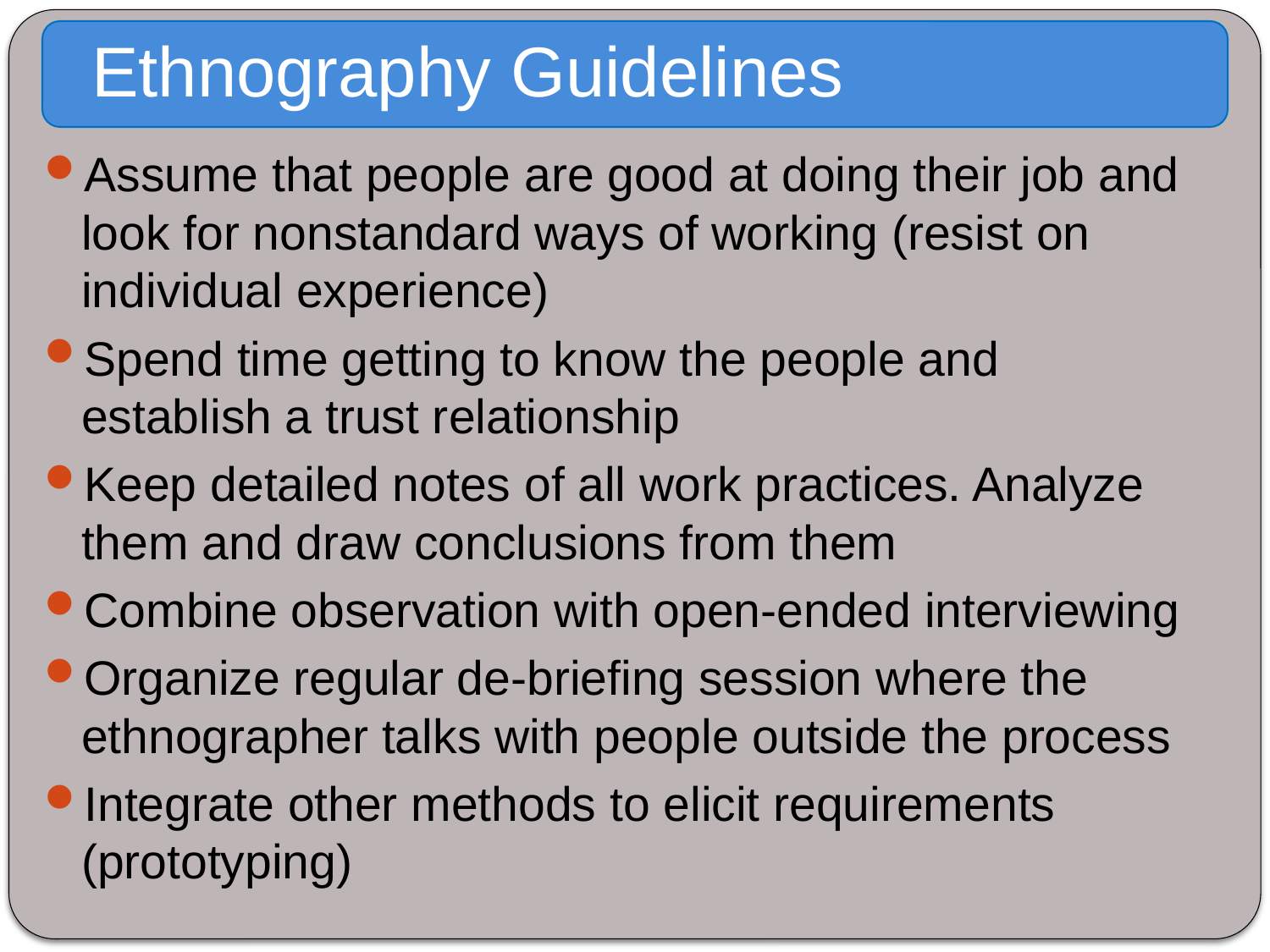

Ethnography Guidelines
Assume that people are good at doing their job and look for nonstandard ways of working (resist on individual experience)
Spend time getting to know the people and establish a trust relationship
Keep detailed notes of all work practices. Analyze them and draw conclusions from them
Combine observation with open-ended interviewing
Organize regular de-briefing session where the ethnographer talks with people outside the process
Integrate other methods to elicit requirements (prototyping)